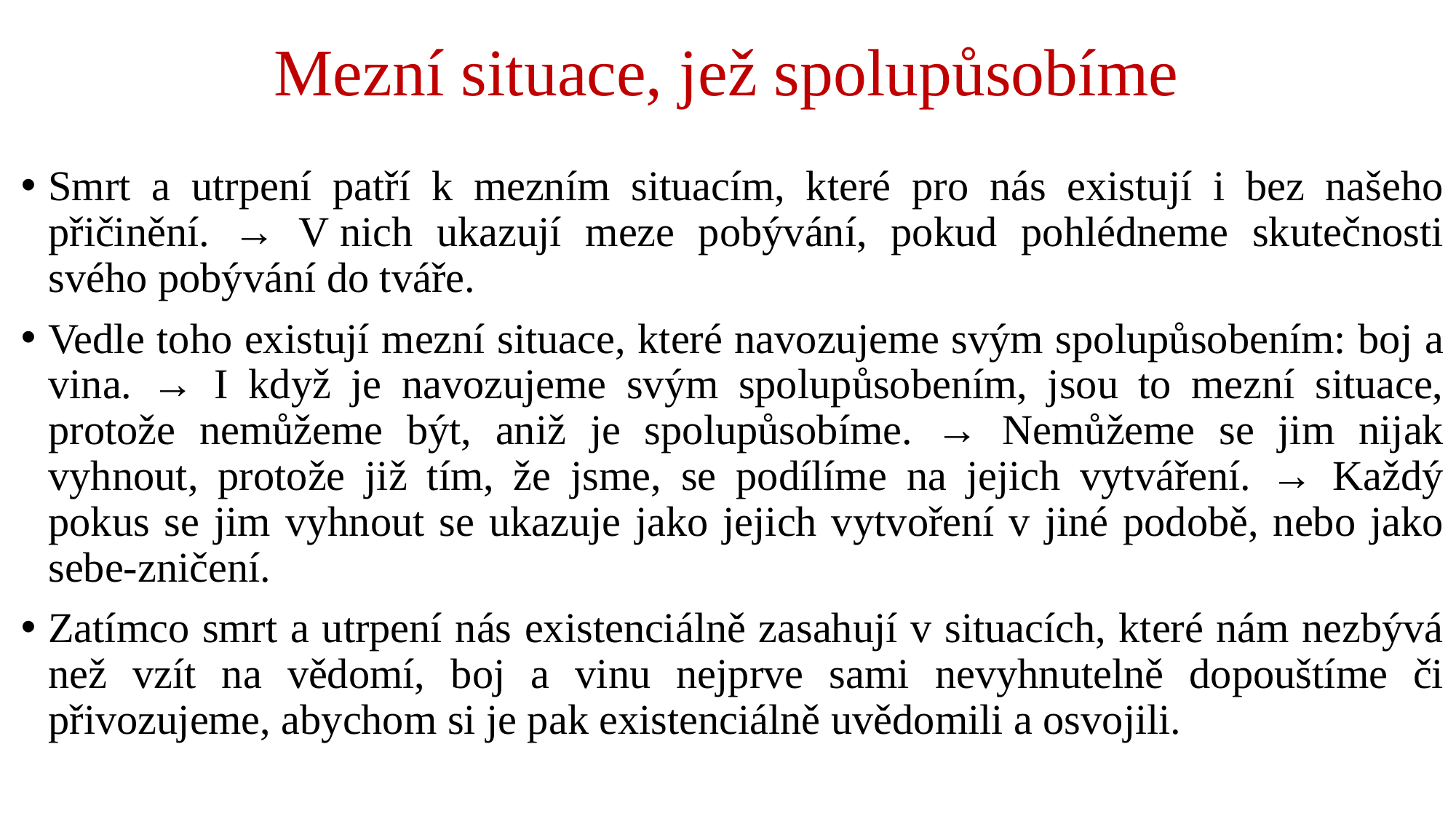

# Mezní situace, jež spolupůsobíme
Smrt a utrpení patří k mezním situacím, které pro nás existují i bez našeho přičinění. → V nich ukazují meze pobývání, pokud pohlédneme skutečnosti svého pobývání do tváře.
Vedle toho existují mezní situace, které navozujeme svým spolupůsobením: boj a vina. → I když je navozujeme svým spolupůsobením, jsou to mezní situace, protože nemůžeme být, aniž je spolupůsobíme. → Nemůžeme se jim nijak vyhnout, protože již tím, že jsme, se podílíme na jejich vytváření. → Každý pokus se jim vyhnout se ukazuje jako jejich vytvoření v jiné podobě, nebo jako sebe-zničení.
Zatímco smrt a utrpení nás existenciálně zasahují v situacích, které nám nezbývá než vzít na vědomí, boj a vinu nejprve sami nevyhnutelně dopouštíme či přivozujeme, abychom si je pak existenciálně uvědomili a osvojili.